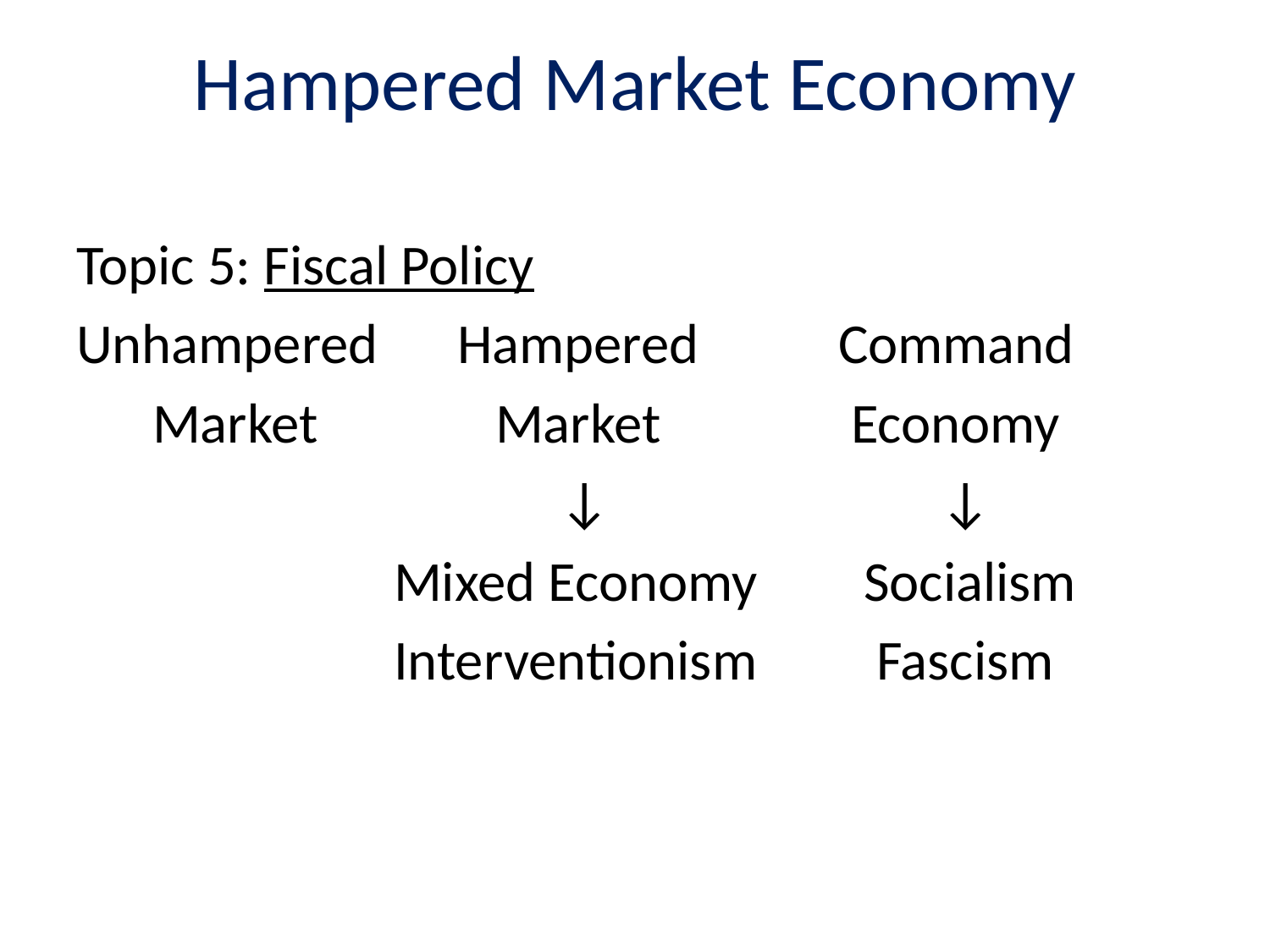

# Hampered Market Economy
Topic 5: Fiscal Policy
Unhampered	Hampered		Command
      Market		   Market		 Economy
			        ↓		        ↓
		     Mixed Economy	  Socialism
		     Interventionism	   Fascism